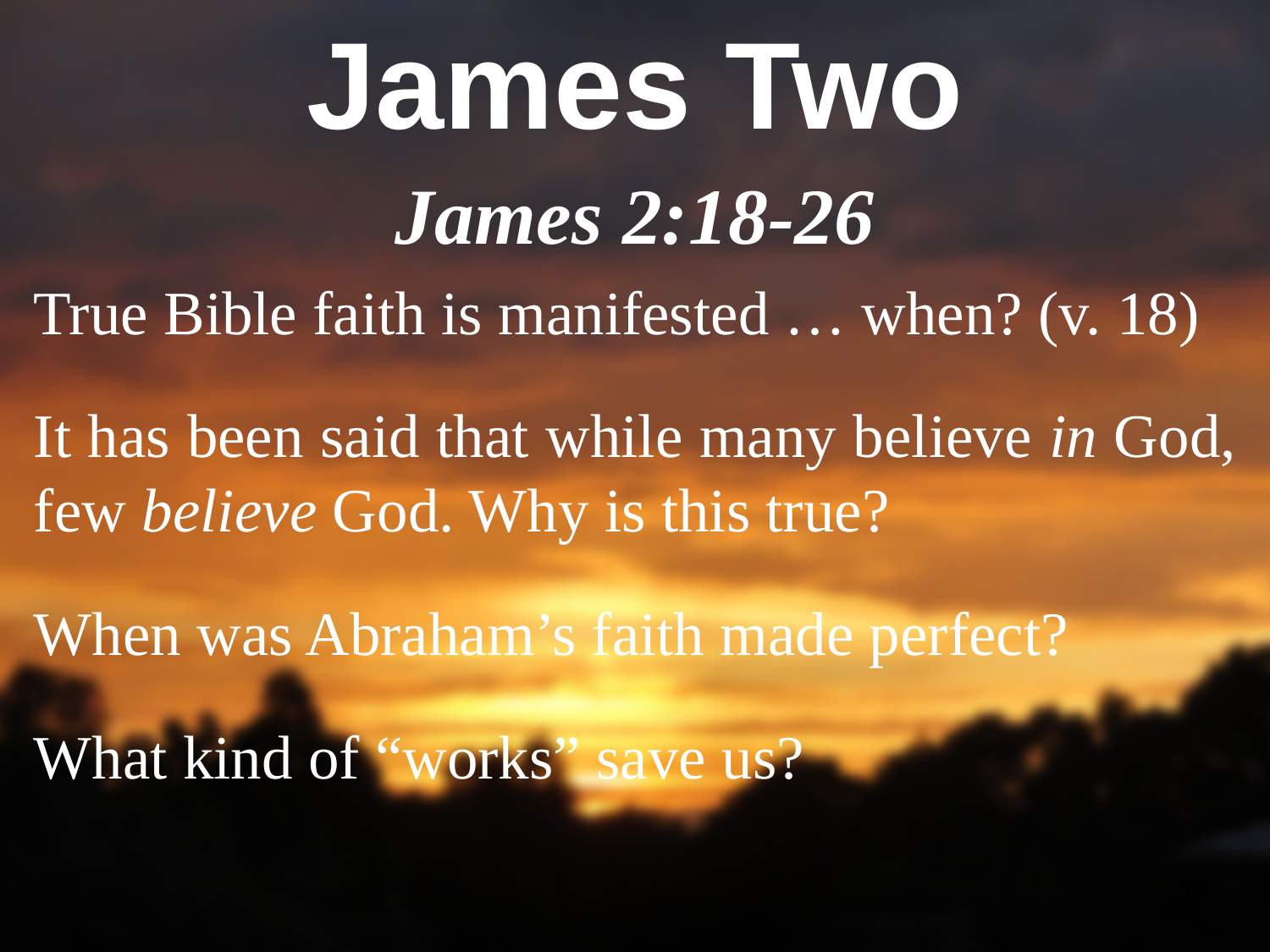

# James Two
James 2:18-26
True Bible faith is manifested … when? (v. 18)

It has been said that while many believe in God, few believe God. Why is this true?

When was Abraham’s faith made perfect?

What kind of “works” save us?
7